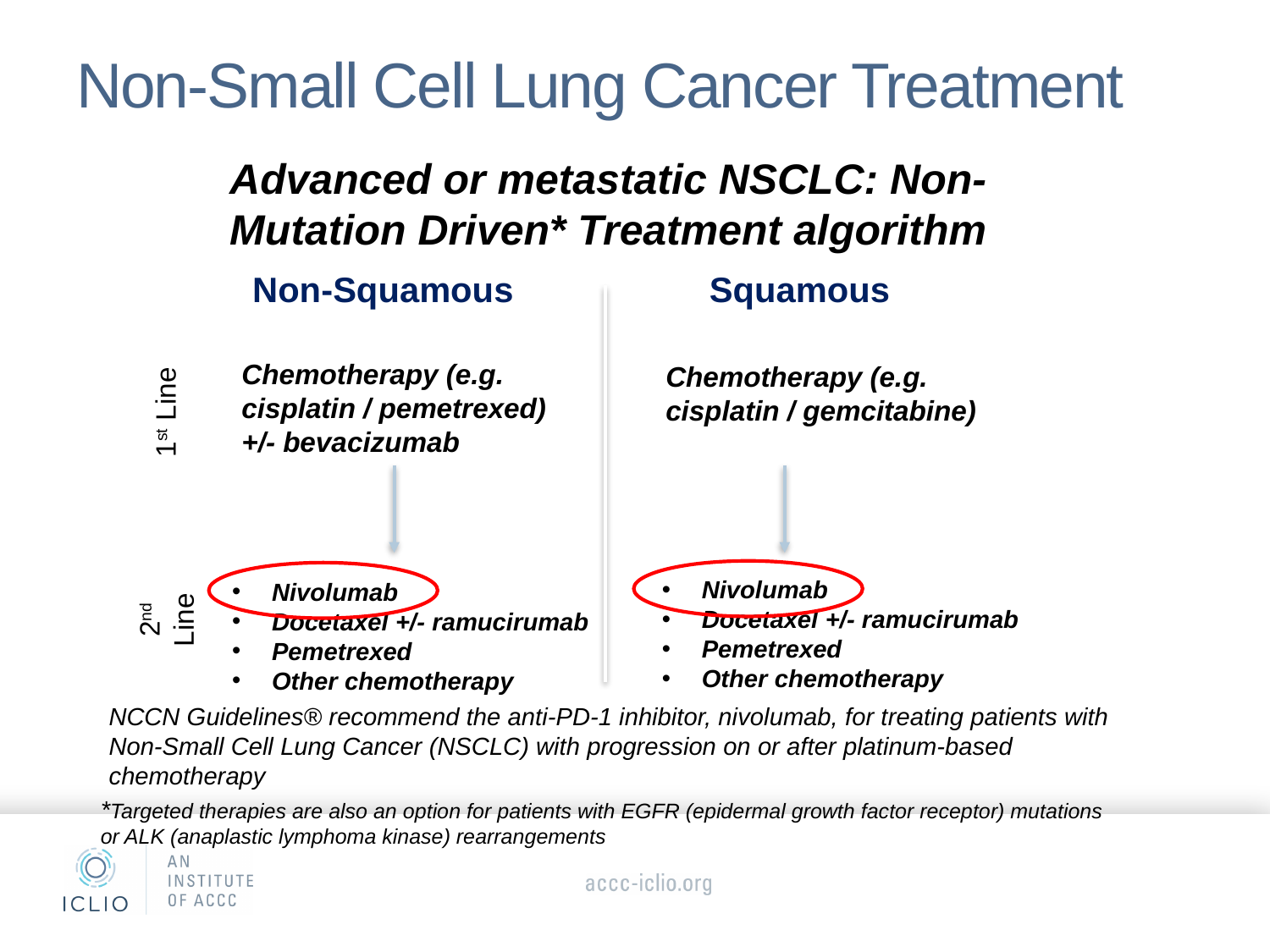

Non-Small Cell Lung Cancer Treatment
Advanced or metastatic NSCLC: Non-Mutation Driven* Treatment algorithm
Non-Squamous
Squamous
Chemotherapy (e.g. cisplatin / pemetrexed) +/- bevacizumab
Chemotherapy (e.g. cisplatin / gemcitabine)
1st Line

Nivolumab
Docetaxel +/- ramucirumab
Pemetrexed
Other chemotherapy
Nivolumab
Docetaxel +/- ramucirumab
Pemetrexed
Other chemotherapy
2nd Line
NCCN Guidelines® recommend the anti-PD-1 inhibitor, nivolumab, for treating patients with Non-Small Cell Lung Cancer (NSCLC) with progression on or after platinum-based chemotherapy
*Targeted therapies are also an option for patients with EGFR (epidermal growth factor receptor) mutations or ALK (anaplastic lymphoma kinase) rearrangements